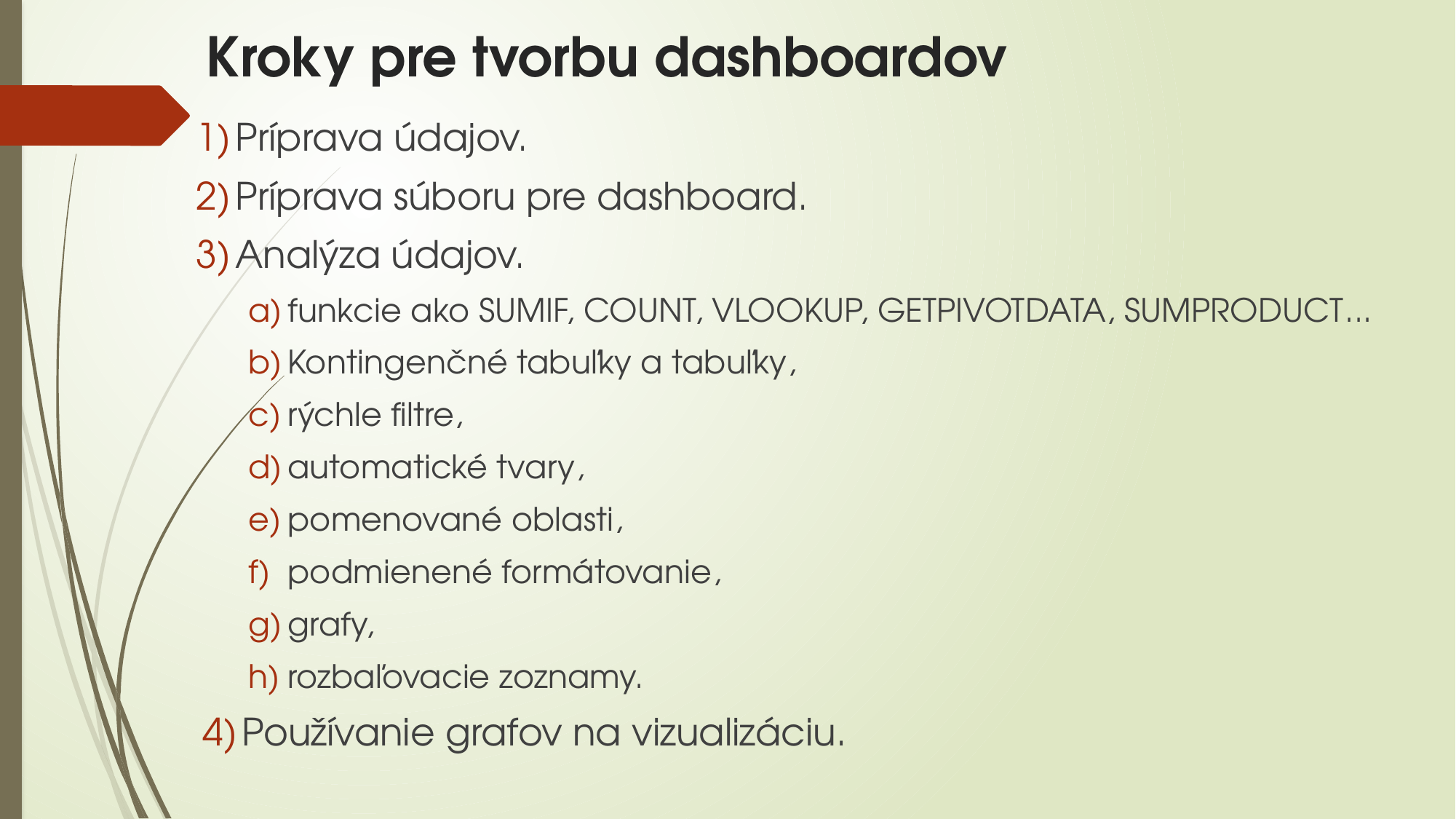

# Kroky pre tvorbu dashboardov
Príprava údajov.
Príprava súboru pre dashboard.
Analýza údajov.
funkcie ako SUMIF, COUNT, VLOOKUP, GETPIVOTDATA, SUMPRODUCT...
Kontingenčné tabuľky a tabuľky,
rýchle filtre,
automatické tvary,
pomenované oblasti,
podmienené formátovanie,
grafy,
rozbaľovacie zoznamy.
Používanie grafov na vizualizáciu.